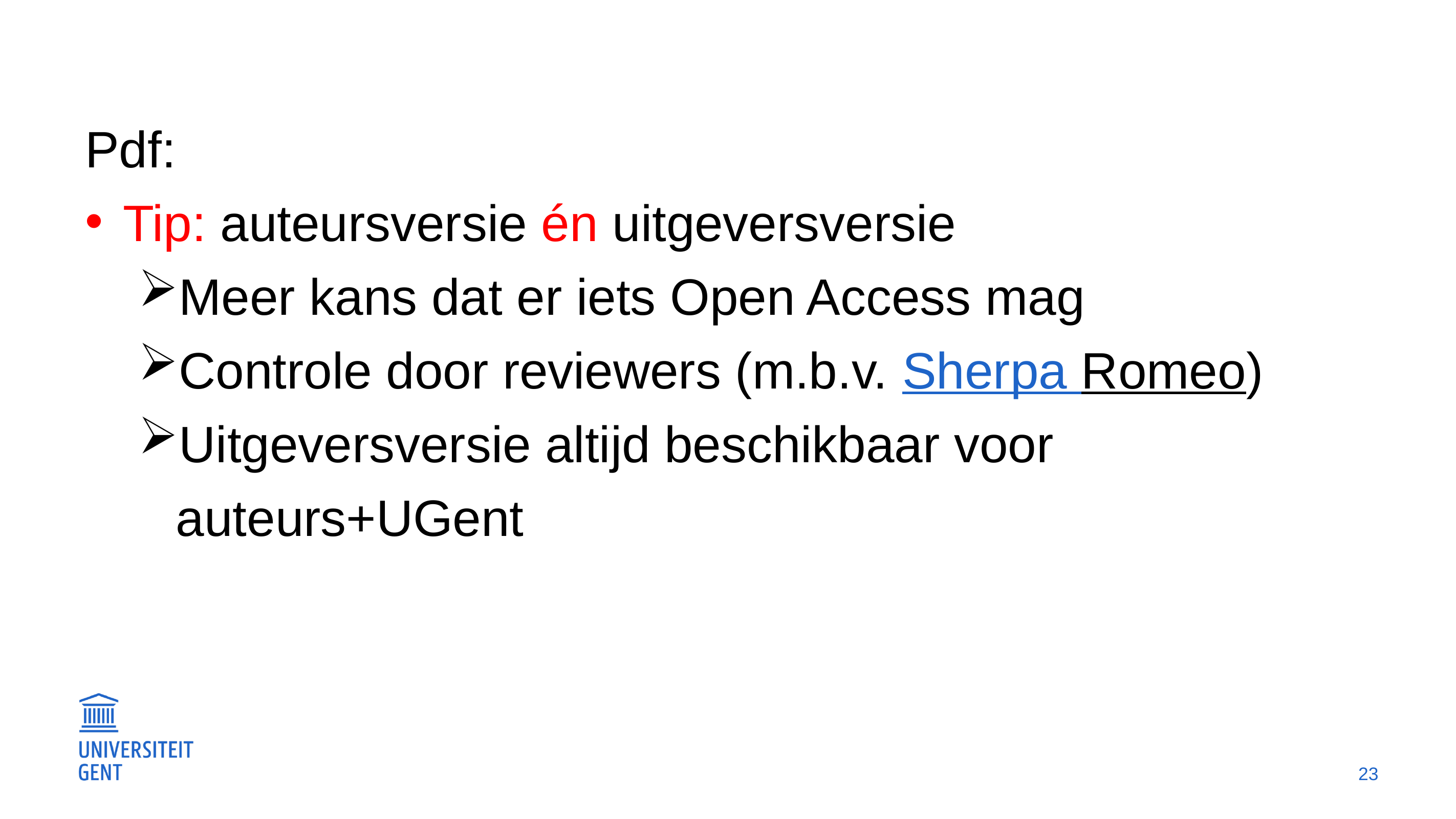

#
Pdf:
Tip: auteursversie én uitgeversversie
Meer kans dat er iets Open Access mag
Controle door reviewers (m.b.v. Sherpa Romeo)
Uitgeversversie altijd beschikbaar voor auteurs+UGent

23